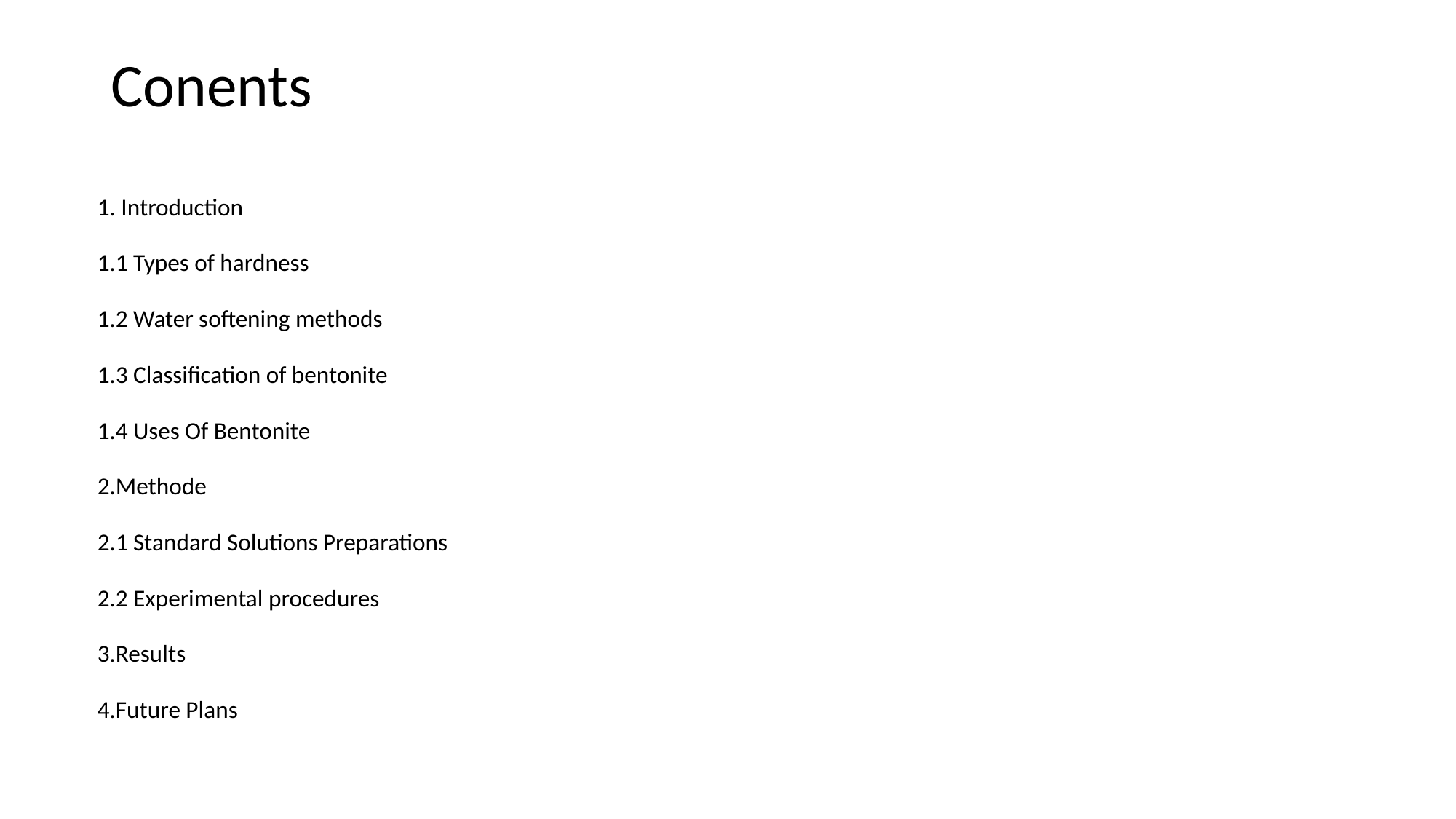

# Conents
1. Introduction
1.1 Types of hardness
1.2 Water softening methods
1.3 Classification of bentonite
1.4 Uses Of Bentonite
2.Methode
2.1 Standard Solutions Preparations
2.2 Experimental procedures
3.Results
4.Future Plans